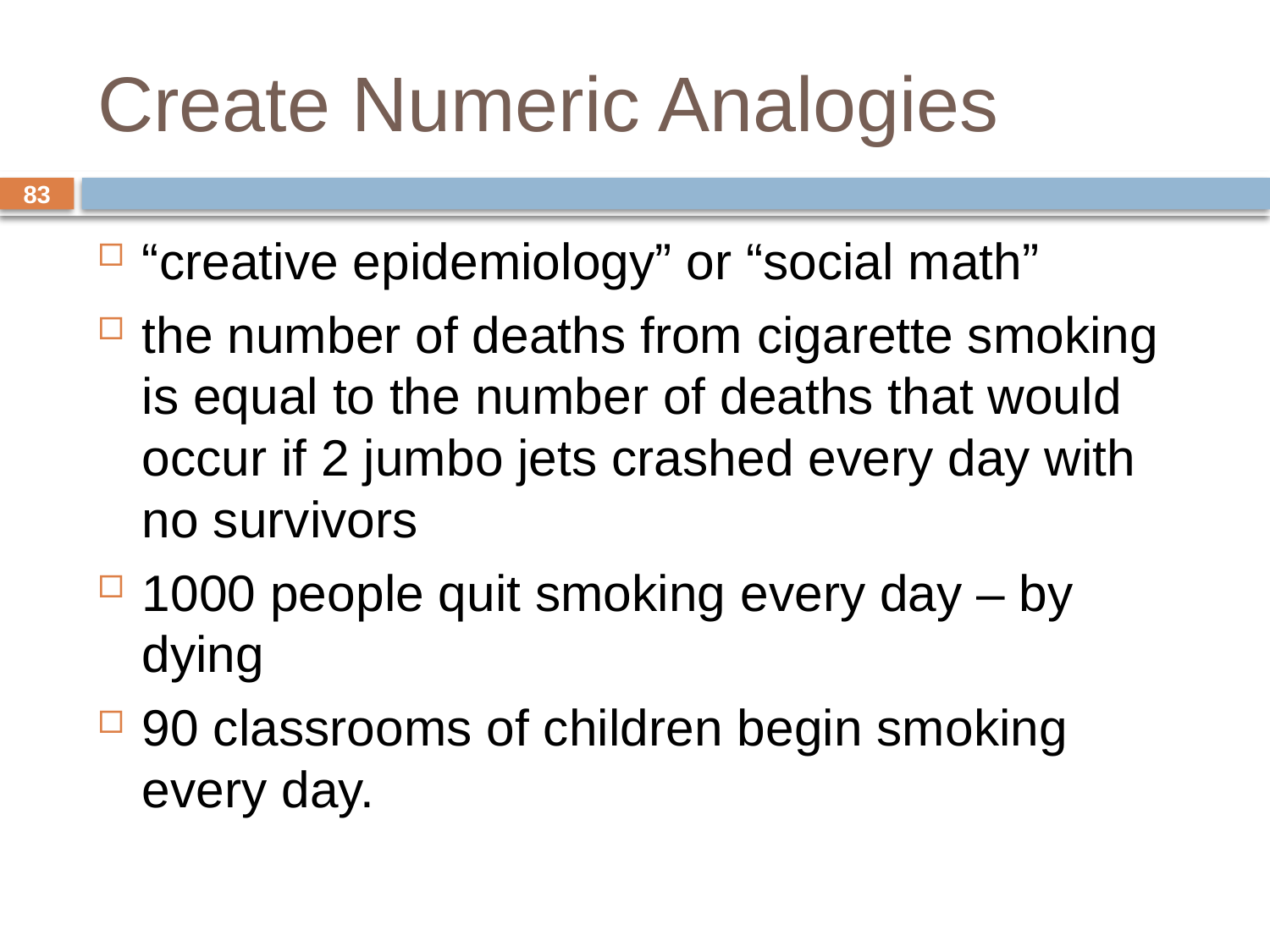

# Create Numeric Analogies
83
“creative epidemiology” or “social math”
the number of deaths from cigarette smoking is equal to the number of deaths that would occur if 2 jumbo jets crashed every day with no survivors
1000 people quit smoking every day – by dying
90 classrooms of children begin smoking every day.